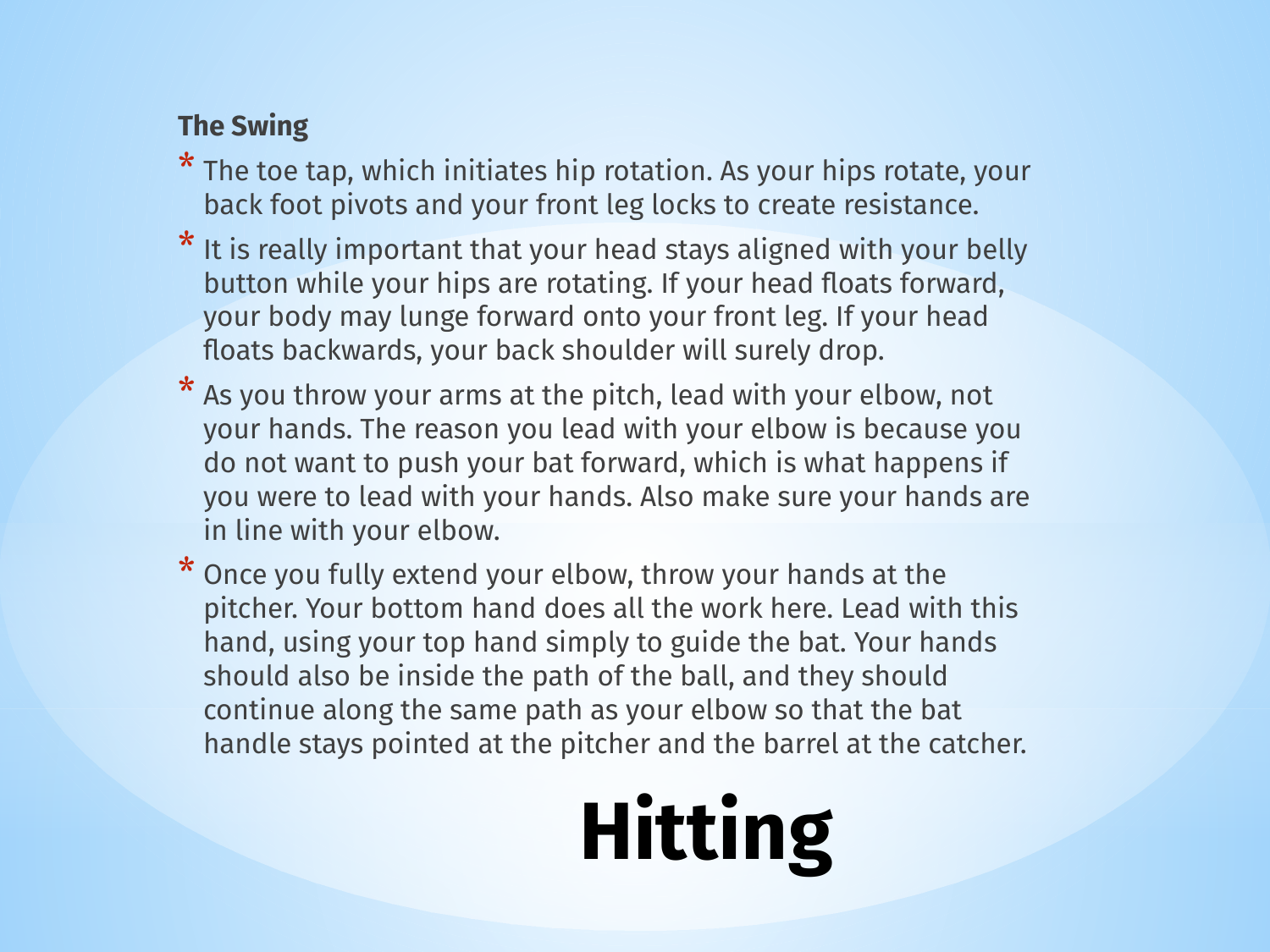

The Swing
The toe tap, which initiates hip rotation. As your hips rotate, your back foot pivots and your front leg locks to create resistance.
It is really important that your head stays aligned with your belly button while your hips are rotating. If your head floats forward, your body may lunge forward onto your front leg. If your head floats backwards, your back shoulder will surely drop.
As you throw your arms at the pitch, lead with your elbow, not your hands. The reason you lead with your elbow is because you do not want to push your bat forward, which is what happens if you were to lead with your hands. Also make sure your hands are in line with your elbow.
Once you fully extend your elbow, throw your hands at the pitcher. Your bottom hand does all the work here. Lead with this hand, using your top hand simply to guide the bat. Your hands should also be inside the path of the ball, and they should continue along the same path as your elbow so that the bat handle stays pointed at the pitcher and the barrel at the catcher.

# Hitting